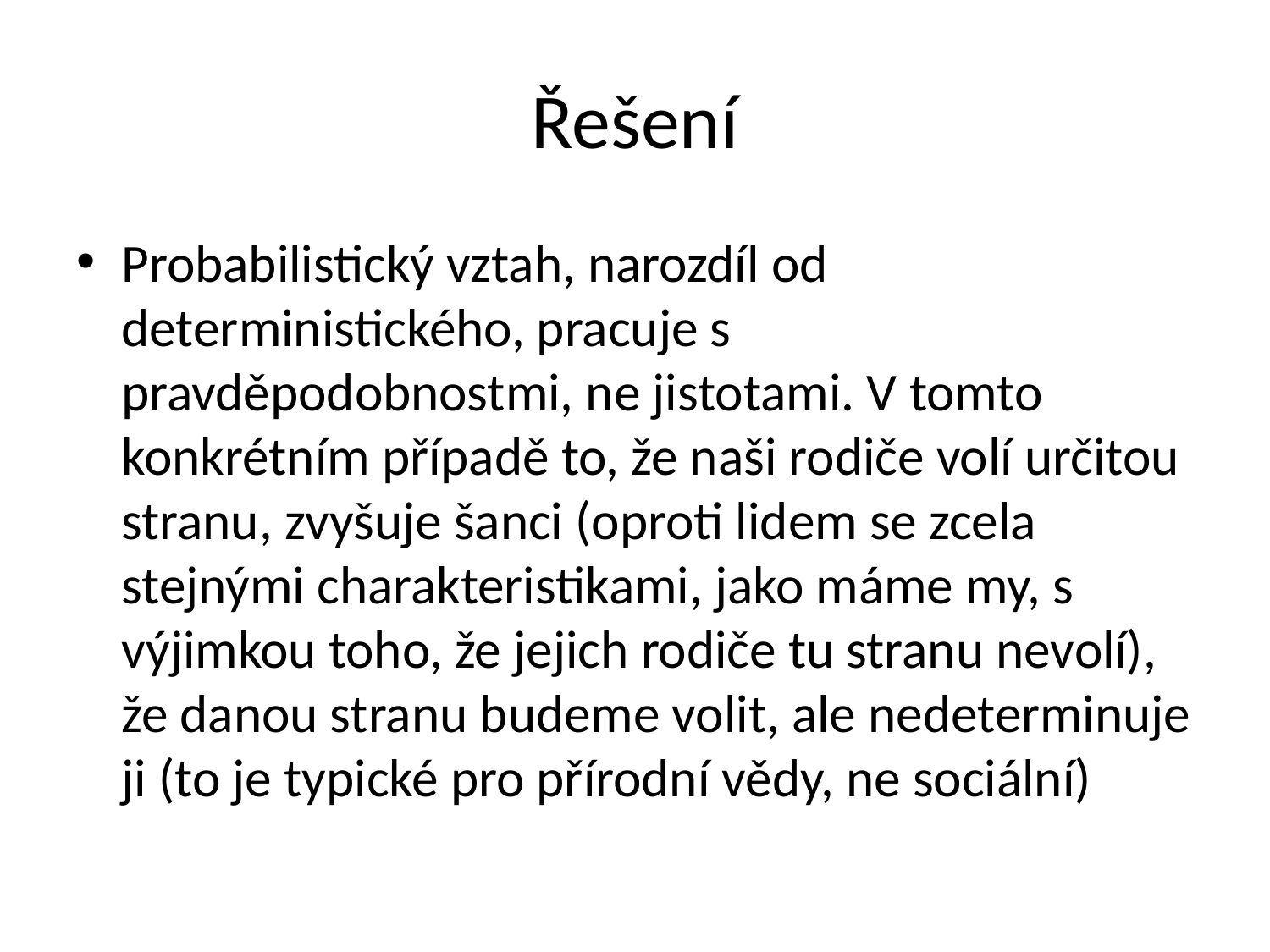

# Řešení
Probabilistický vztah, narozdíl od deterministického, pracuje s pravděpodobnostmi, ne jistotami. V tomto konkrétním případě to, že naši rodiče volí určitou stranu, zvyšuje šanci (oproti lidem se zcela stejnými charakteristikami, jako máme my, s výjimkou toho, že jejich rodiče tu stranu nevolí), že danou stranu budeme volit, ale nedeterminuje ji (to je typické pro přírodní vědy, ne sociální)